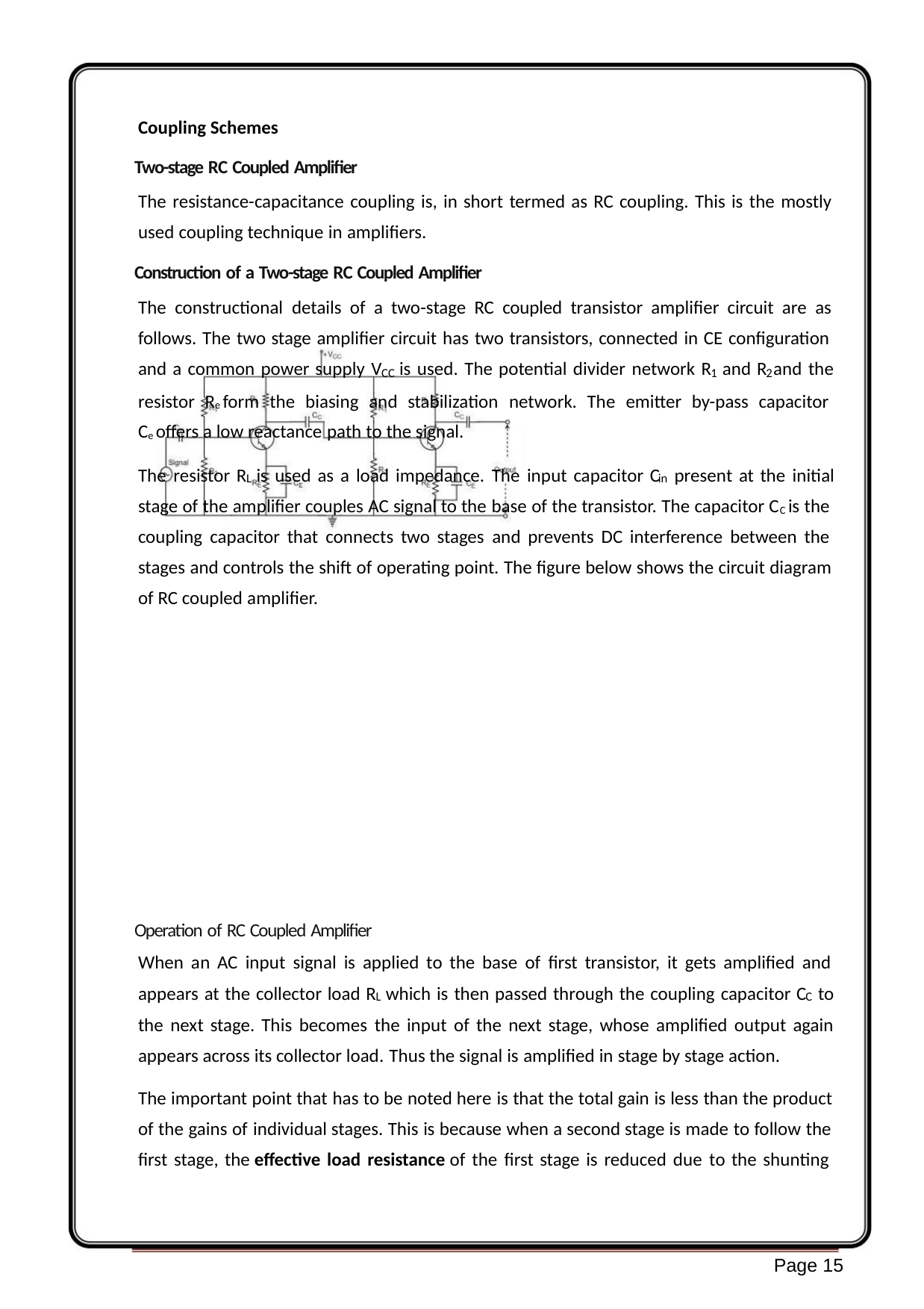

Coupling Schemes
Two-stage RC Coupled Amplifier
The resistance-capacitance coupling is, in short termed as RC coupling. This is the mostly
used coupling technique in amplifiers.
Construction of a Two-stage RC Coupled Amplifier
The constructional details of a two-stage RC coupled transistor amplifier circuit are as
follows. The two stage amplifier circuit has two transistors, connected in CE configuration
and a common power supply V is used. The potential divider network R and R and the
CC
1
2
resistor Re form the biasing and stabilization network. The emitter by-pass capacitor
Ce offers a low reactance path to the signal.
The resistor R is used as a load impedance. The input capacitor C present at the initial
L
in
stage of the amplifier couples AC signal to the base of the transistor. The capacitor CC is the
coupling capacitor that connects two stages and prevents DC interference between the
stages and controls the shift of operating point. The figure below shows the circuit diagram
of RC coupled amplifier.
Operation of RC Coupled Amplifier
When an AC input signal is applied to the base of first transistor, it gets amplified and
appears at the collector load R which is then passed through the coupling capacitor C to
L
C
the next stage. This becomes the input of the next stage, whose amplified output again
appears across its collector load. Thus the signal is amplified in stage by stage action.
The important point that has to be noted here is that the total gain is less than the product
of the gains of individual stages. This is because when a second stage is made to follow the
first stage, the effective load resistance of the first stage is reduced due to the shunting
Page 15